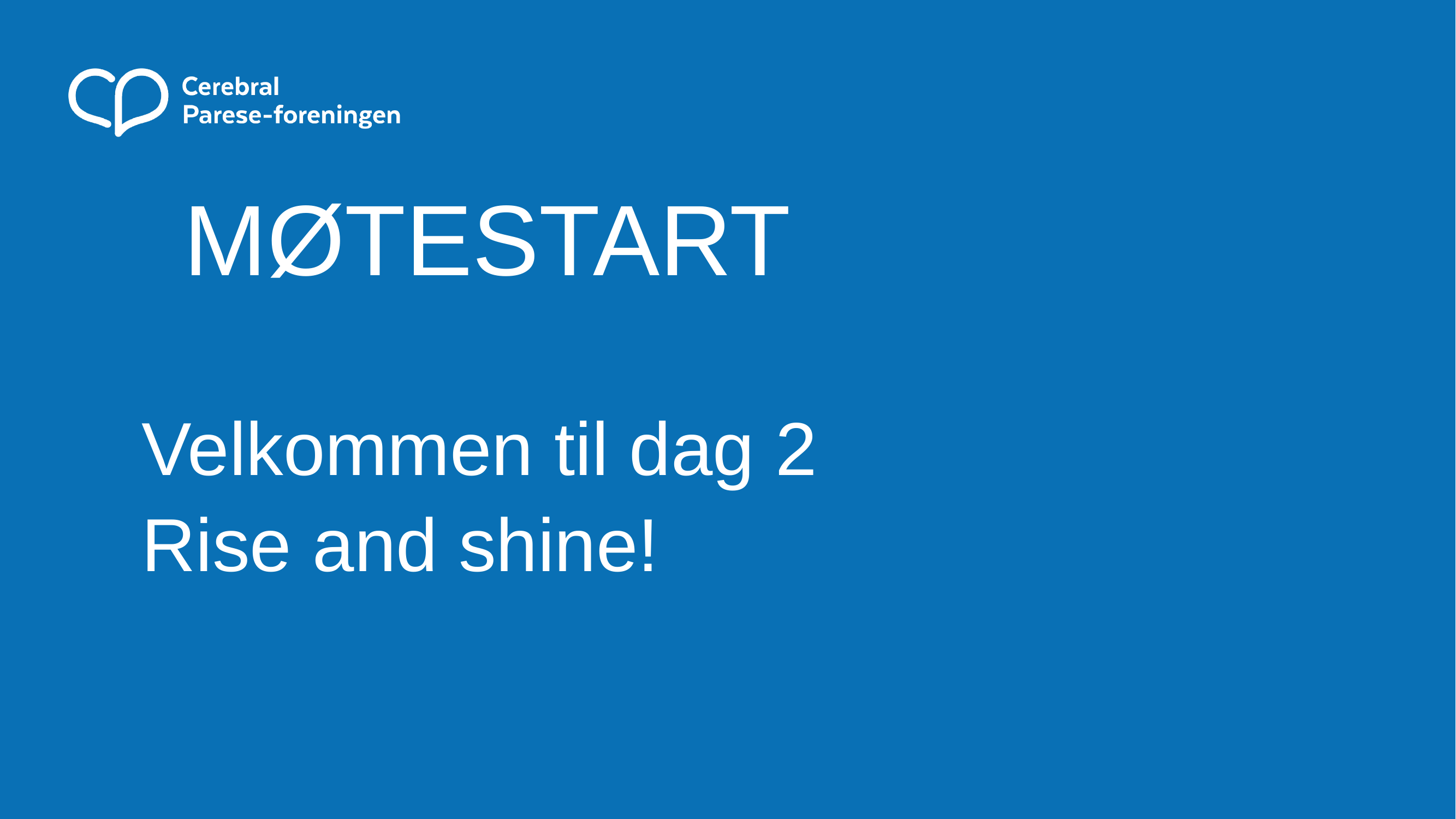

# MØTESTART
Velkommen til dag 2
Rise and shine!